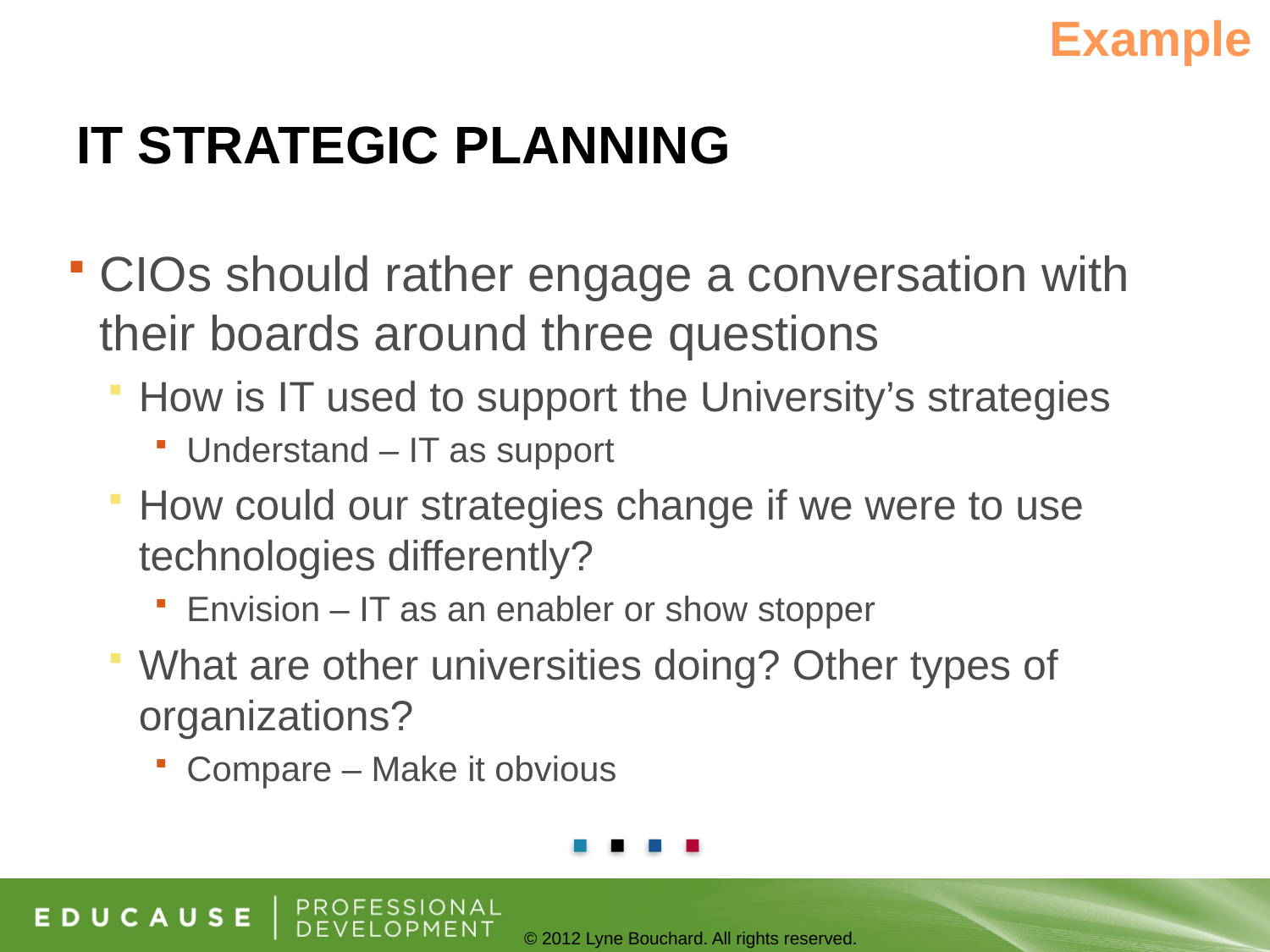

Example
# IT Strategic Planning
CIOs should rather engage a conversation with their boards around three questions
How is IT used to support the University’s strategies
Understand – IT as support
How could our strategies change if we were to use technologies differently?
Envision – IT as an enabler or show stopper
What are other universities doing? Other types of organizations?
Compare – Make it obvious
© 2012 Lyne Bouchard. All rights reserved.